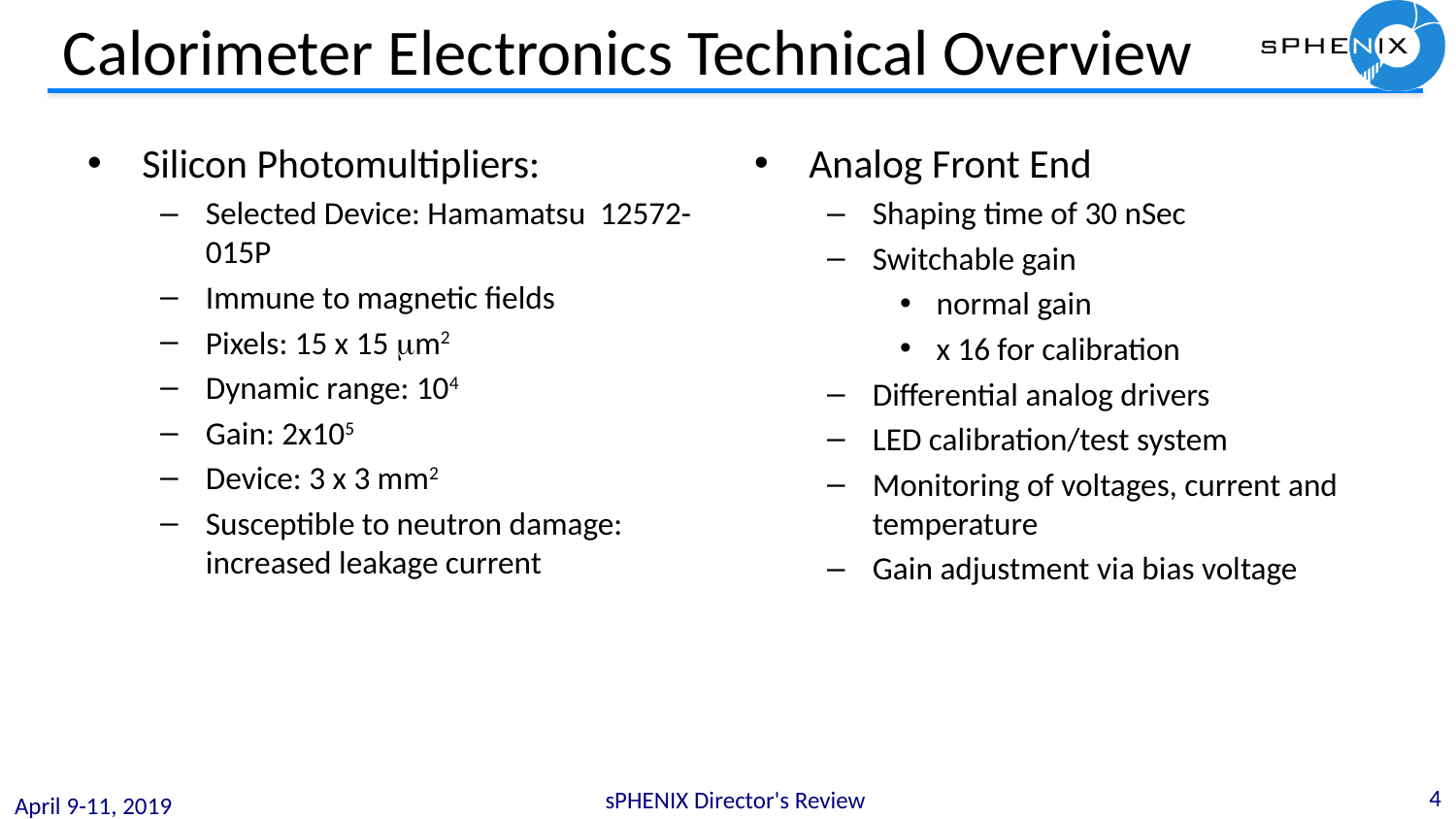

# Calorimeter Electronics Technical Overview
Analog Front End
Shaping time of 30 nSec
Switchable gain
normal gain
x 16 for calibration
Differential analog drivers
LED calibration/test system
Monitoring of voltages, current and temperature
Gain adjustment via bias voltage

Silicon Photomultipliers:
Selected Device: Hamamatsu  12572-015P
Immune to magnetic fields
Pixels: 15 x 15 μm2
Dynamic range: 104
Gain: 2x105
Device: 3 x 3 mm2
Susceptible to neutron damage: increased leakage current

4
sPHENIX Director's Review
April 9-11, 2019